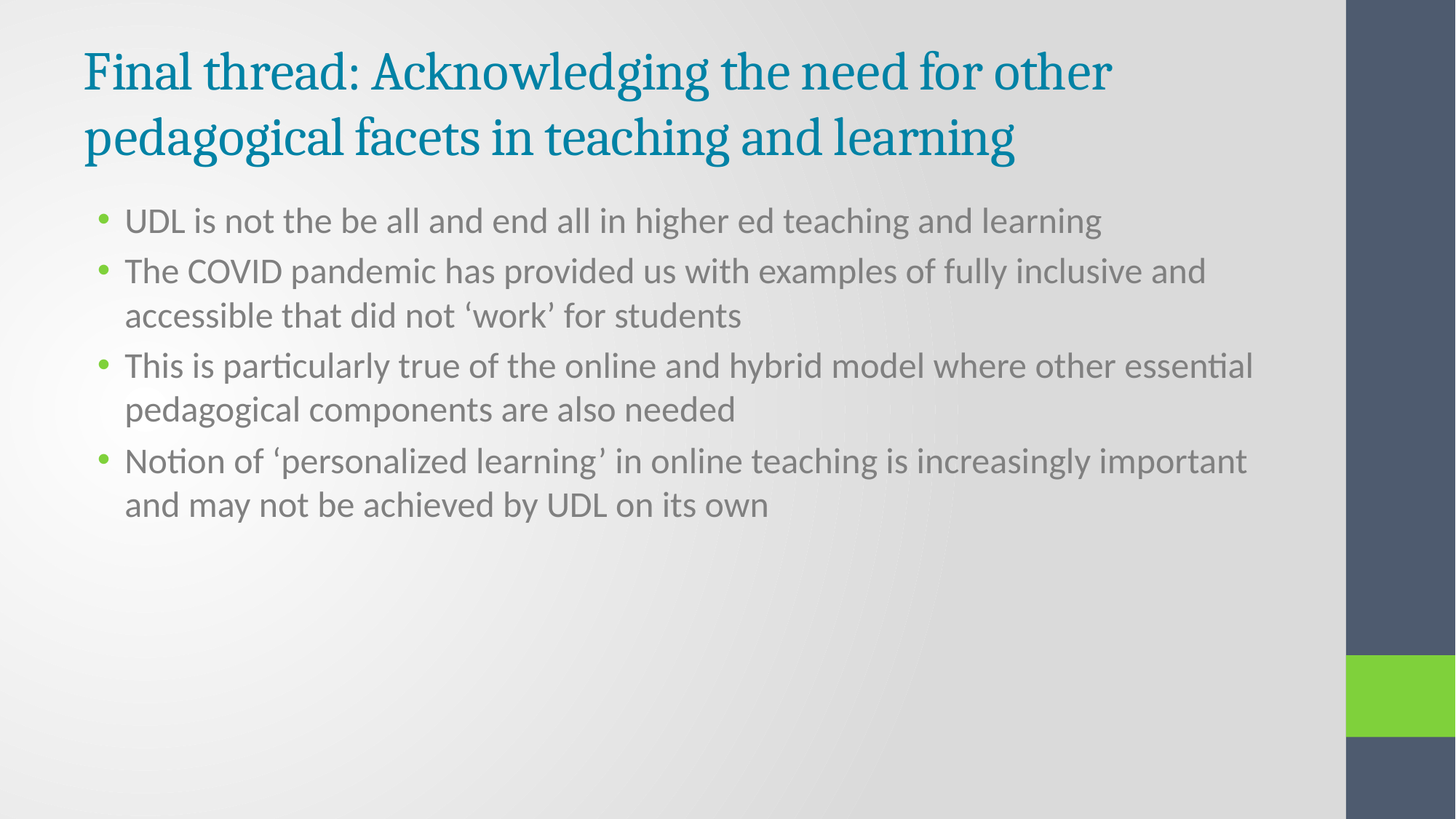

# Final thread: Acknowledging the need for other pedagogical facets in teaching and learning
UDL is not the be all and end all in higher ed teaching and learning
The COVID pandemic has provided us with examples of fully inclusive and accessible that did not ‘work’ for students
This is particularly true of the online and hybrid model where other essential pedagogical components are also needed
Notion of ‘personalized learning’ in online teaching is increasingly important and may not be achieved by UDL on its own